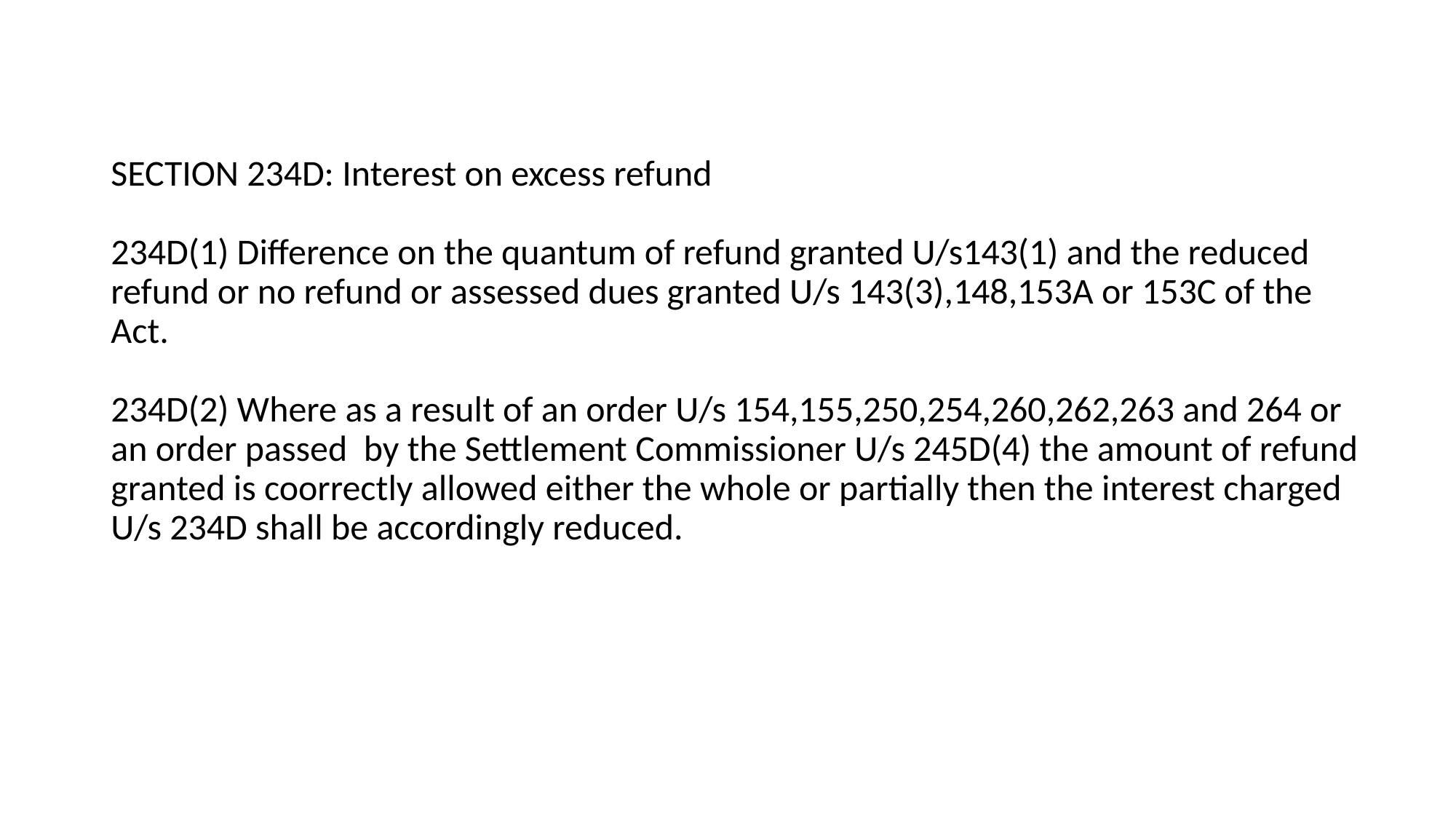

# SECTION 234D: Interest on excess refund 234D(1) Difference on the quantum of refund granted U/s143(1) and the reduced refund or no refund or assessed dues granted U/s 143(3),148,153A or 153C of the Act. 234D(2) Where as a result of an order U/s 154,155,250,254,260,262,263 and 264 or an order passed  by the Settlement Commissioner U/s 245D(4) the amount of refund granted is coorrectly allowed either the whole or partially then the interest charged U/s 234D shall be accordingly reduced.